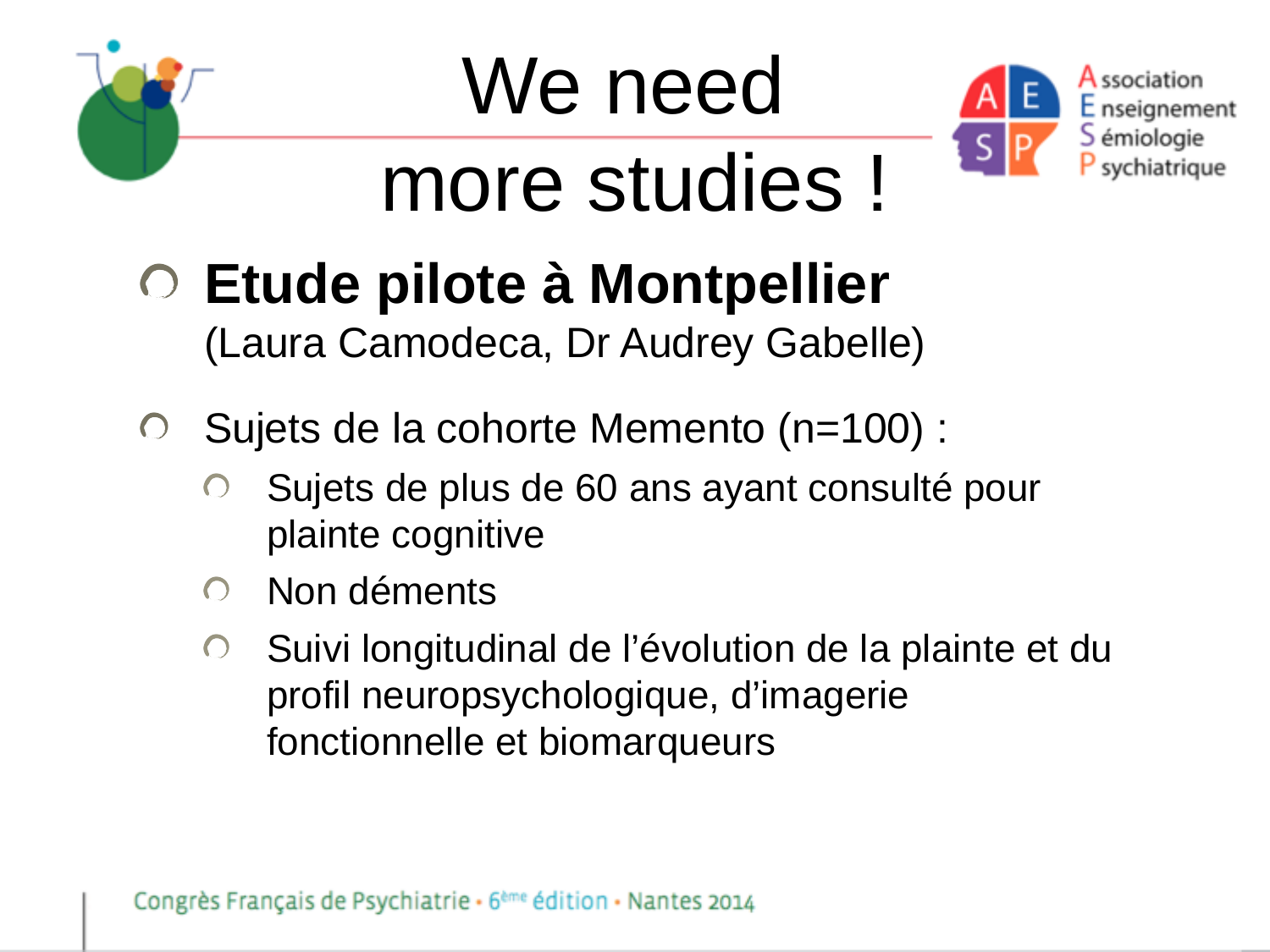

# We need more studies !
Etude pilote à Montpellier
(Laura Camodeca, Dr Audrey Gabelle)
Sujets de la cohorte Memento (n=100) :
Sujets de plus de 60 ans ayant consulté pour plainte cognitive
Non déments
Suivi longitudinal de l’évolution de la plainte et du profil neuropsychologique, d’imagerie fonctionnelle et biomarqueurs